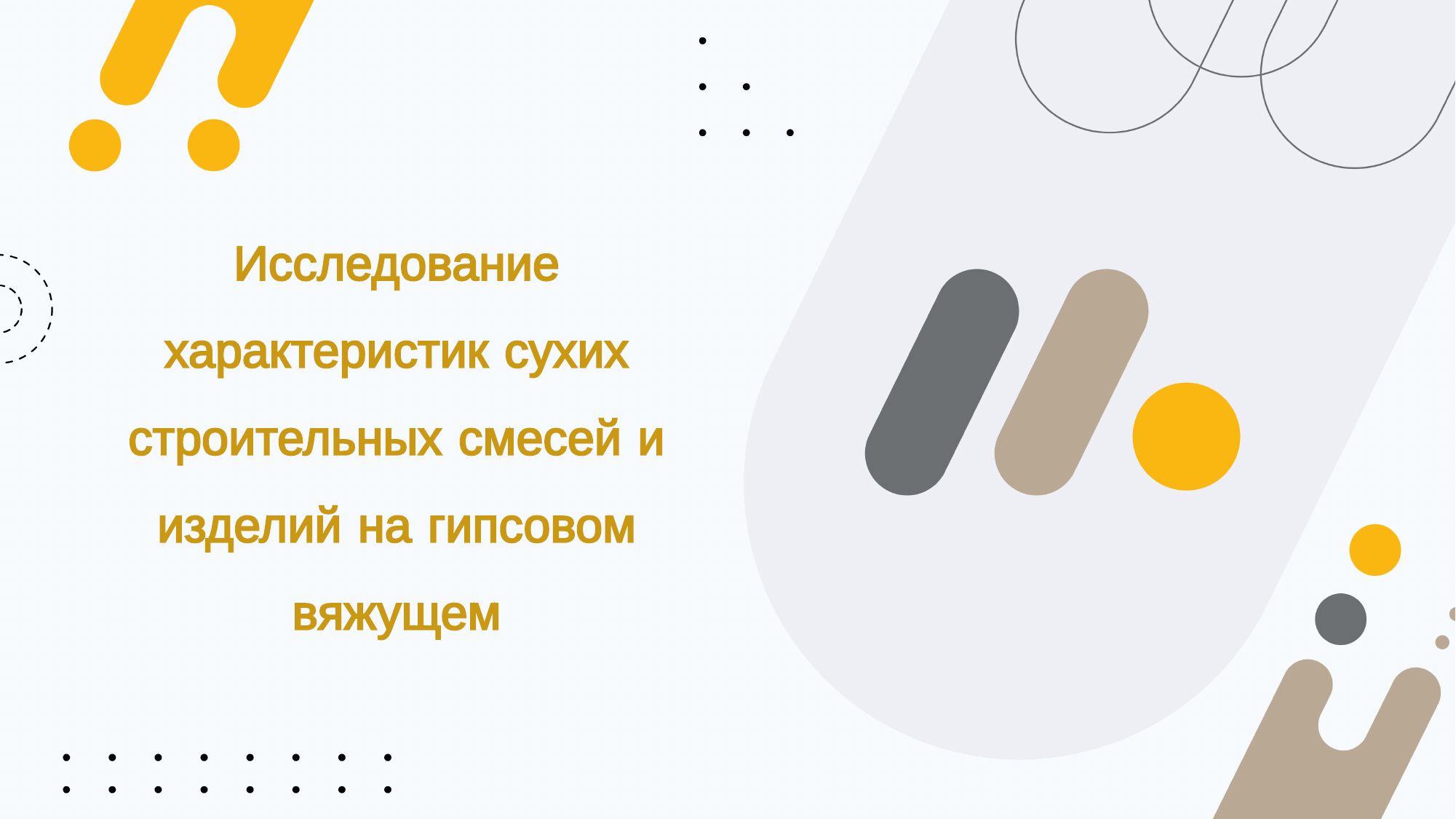

# Исследование характеристик сухих строительных смесей и изделий на гипсовом вяжущем